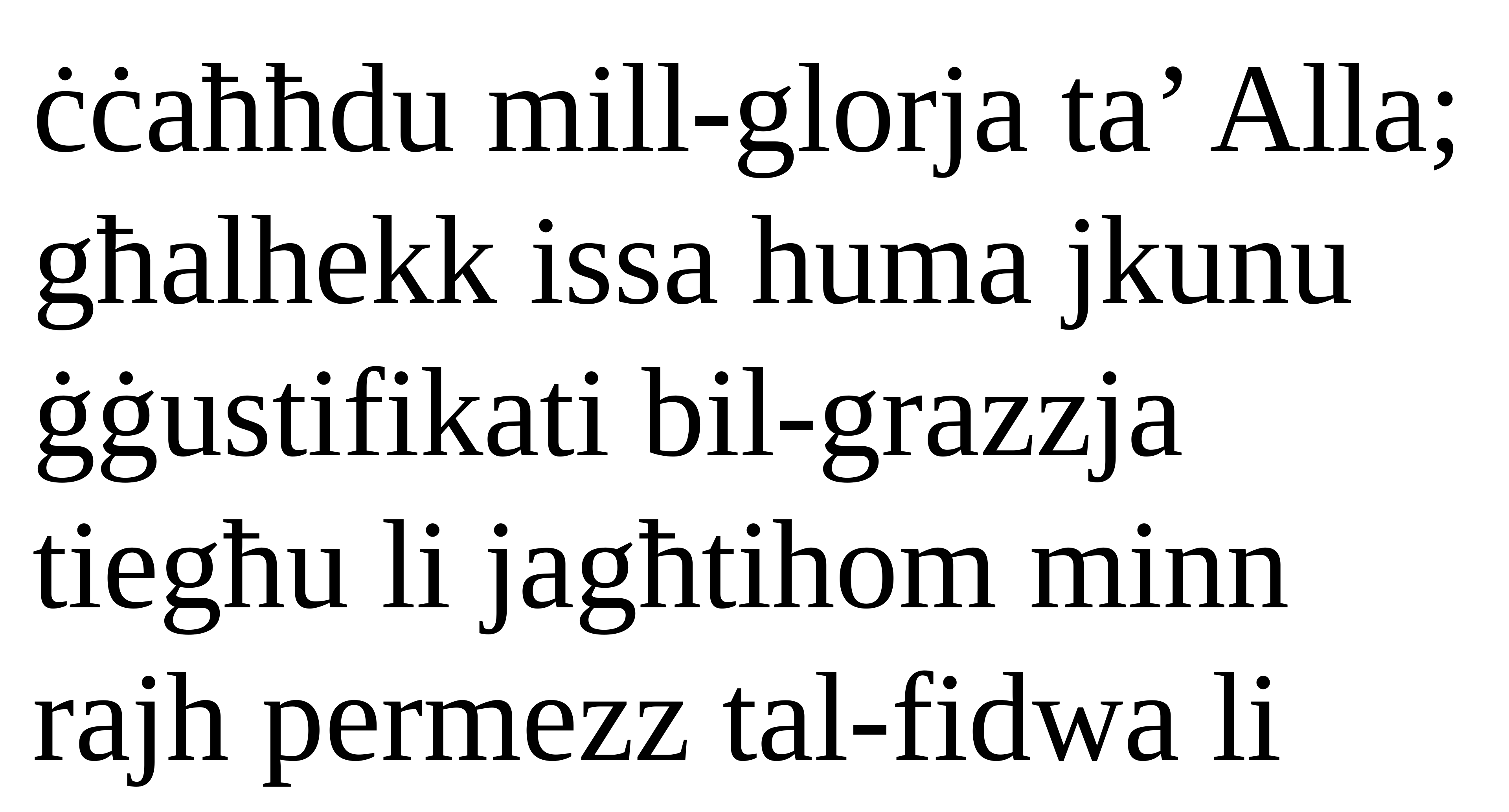

ċċaħħdu mill-glorja ta’ Alla; għalhekk issa huma jkunu ġġustifikati bil-grazzja
tiegħu li jagħtihom minn rajh permezz tal-fidwa li